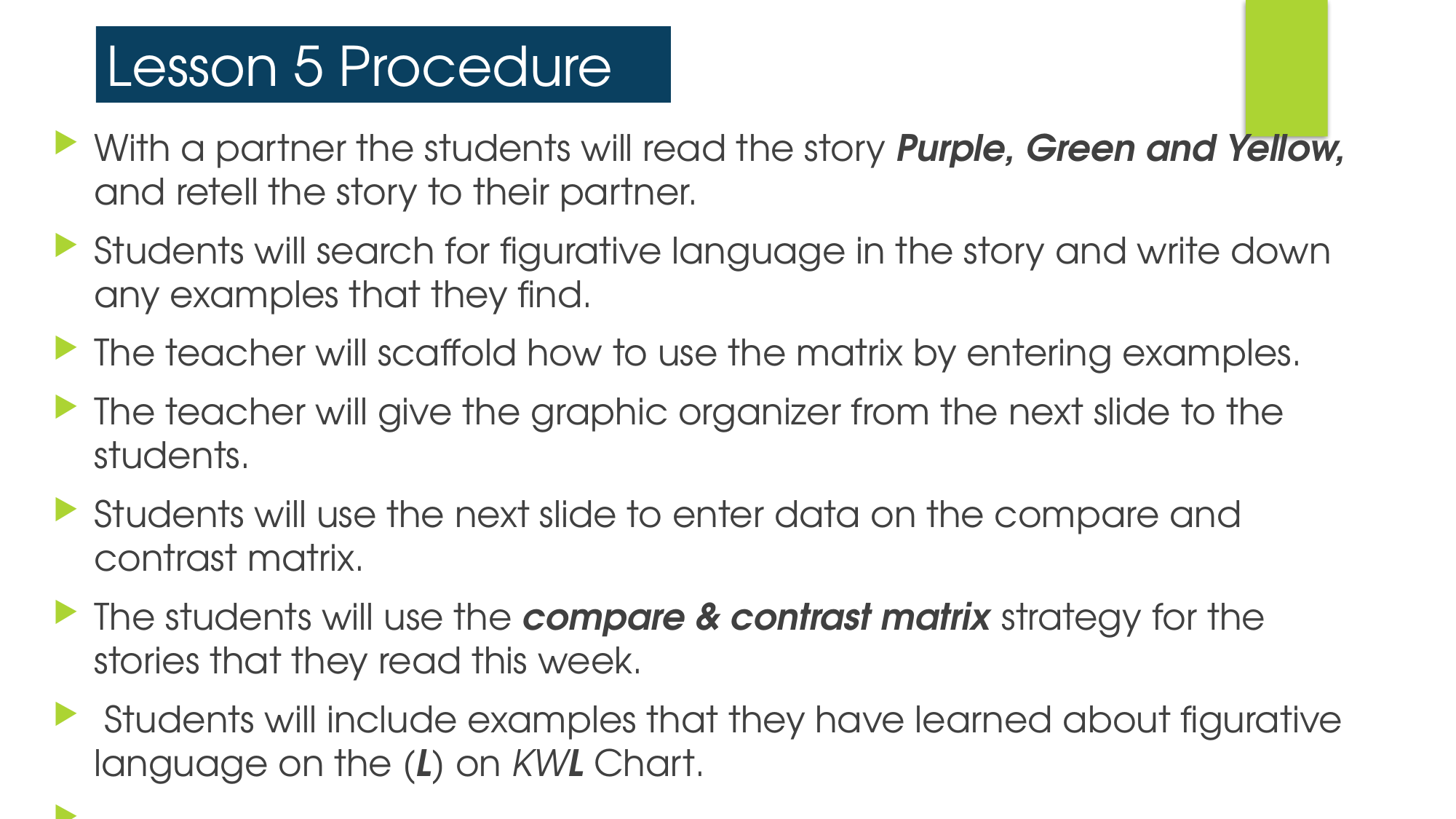

Lesson 5 Procedure
With a partner the students will read the story Purple, Green and Yellow, and retell the story to their partner.
Students will search for figurative language in the story and write down any examples that they find.
The teacher will scaffold how to use the matrix by entering examples.
The teacher will give the graphic organizer from the next slide to the students.
Students will use the next slide to enter data on the compare and contrast matrix.
The students will use the compare & contrast matrix strategy for the stories that they read this week.
 Students will include examples that they have learned about figurative language on the (L) on KWL Chart.